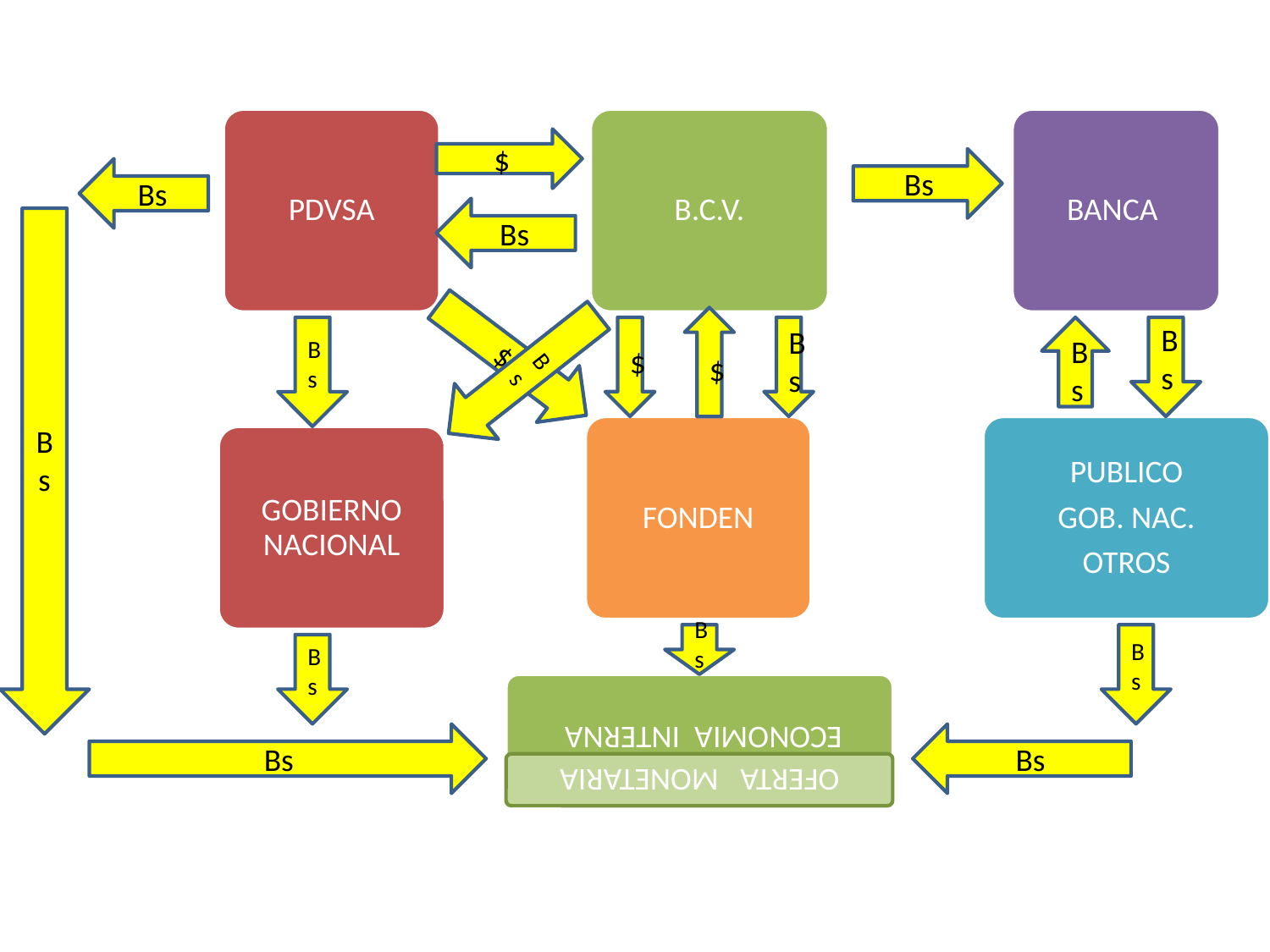

PDVSA

B.C.V.

BANCA

PUBLICO
GOB. NAC.
OTROS

FONDEN

GOBIERNO NACIONAL

ECONOMIA  INTERNA

OFERTA   MONETARIA

$
Bs
Bs
Bs
Bs

Bs
$
Bs
$
Bs
Bs
Bs
$
Bs
Bs
Bs
Bs
Bs